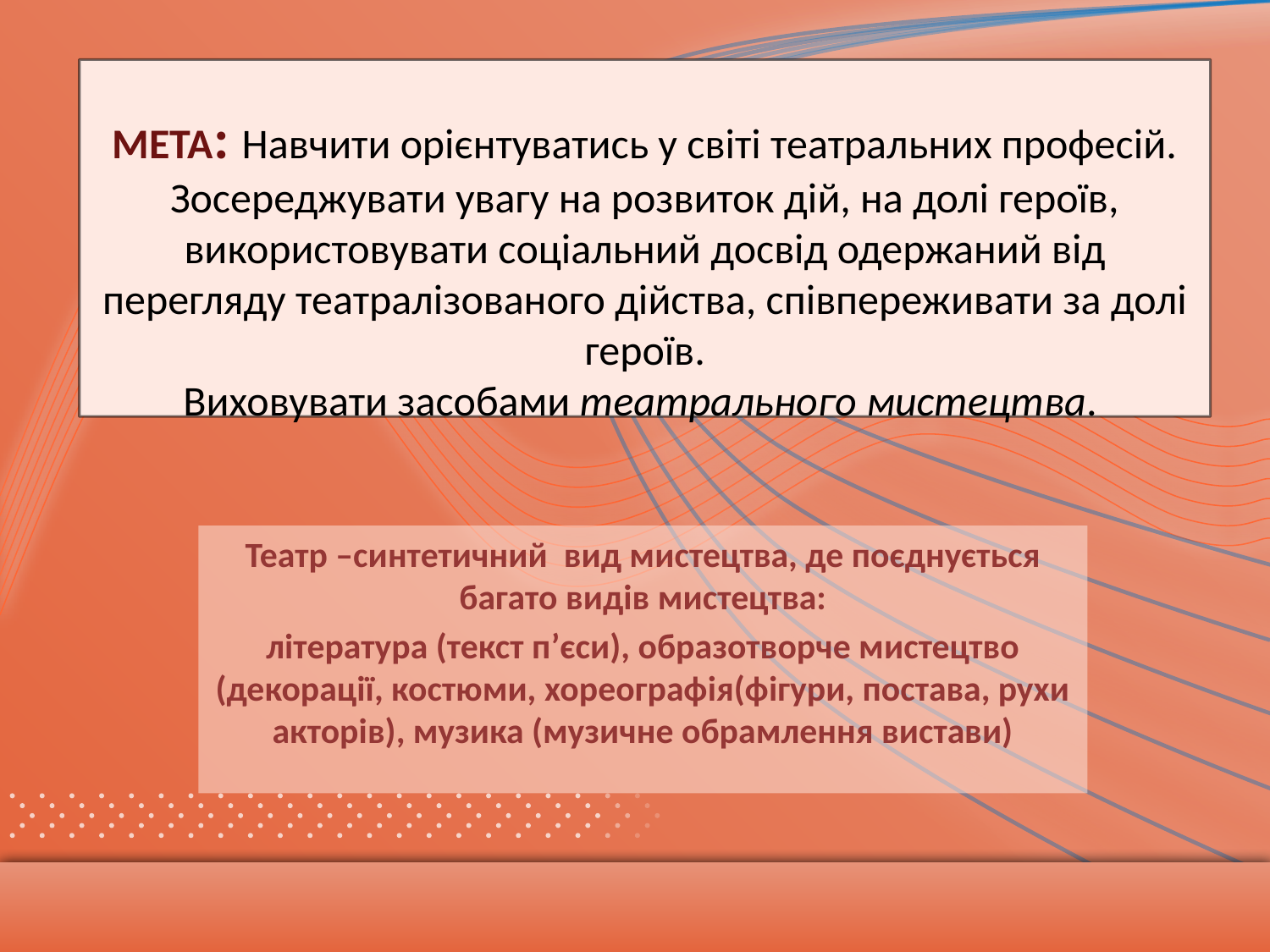

# МЕТА: Навчити орієнтуватись у світі театральних професій. Зосереджувати увагу на розвиток дій, на долі героїв, використовувати соціальний досвід одержаний від перегляду театралізованого дійства, співпереживати за долі героїв. Виховувати засобами театрального мистецтва.

Театр –синтетичний  вид мистецтва, де поєднується багато видів мистецтва:
література (текст п’єси), образотворче мистецтво (декорації, костюми, хореографія(фігури, постава, рухи акторів), музика (музичне обрамлення вистави)